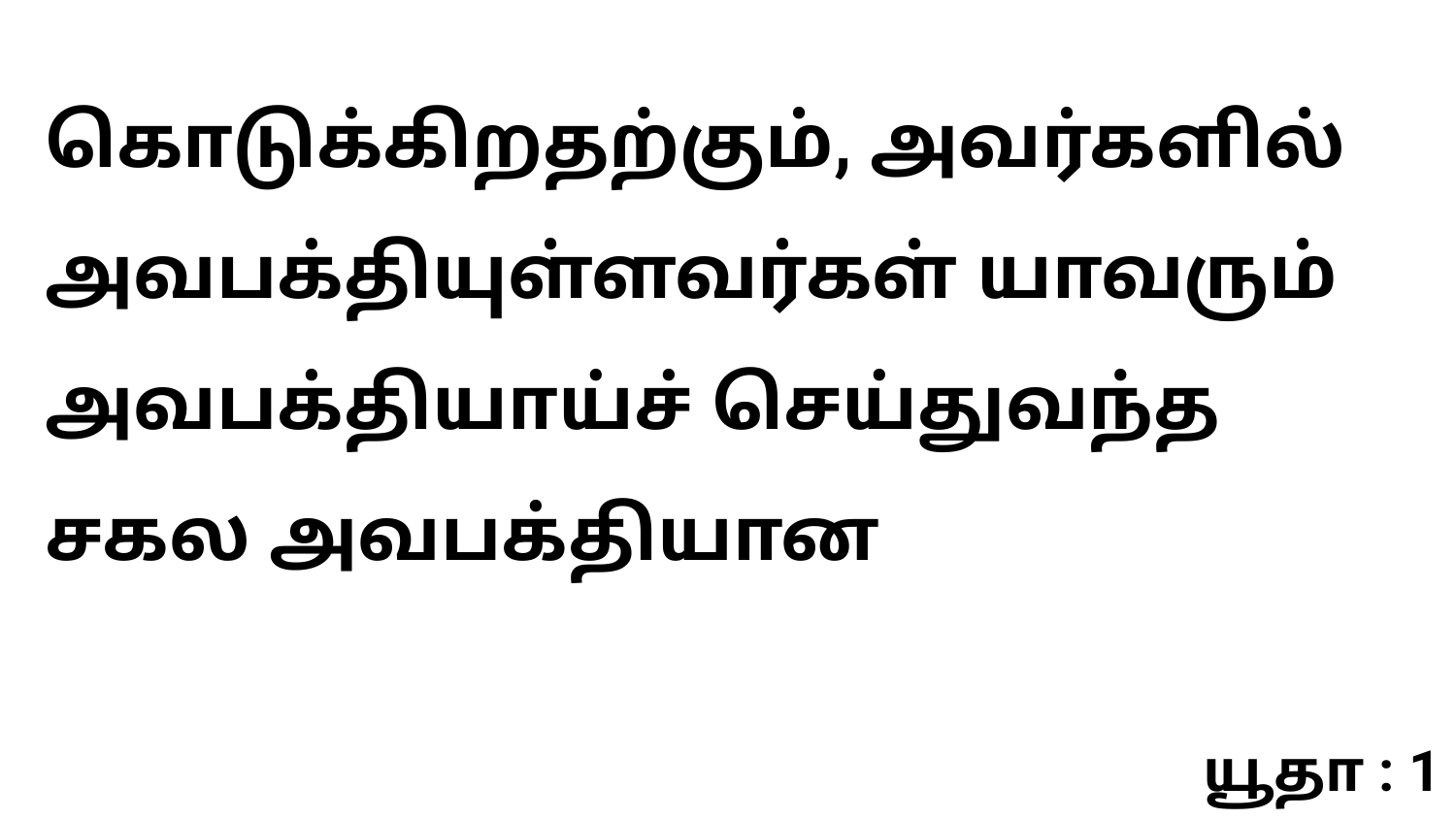

கொடுக்கிறதற்கும், அவர்களில் அவபக்தியுள்ளவர்கள் யாவரும் அவபக்தியாய்ச் செய்துவந்த சகல அவபக்தியான
யூதா : 1